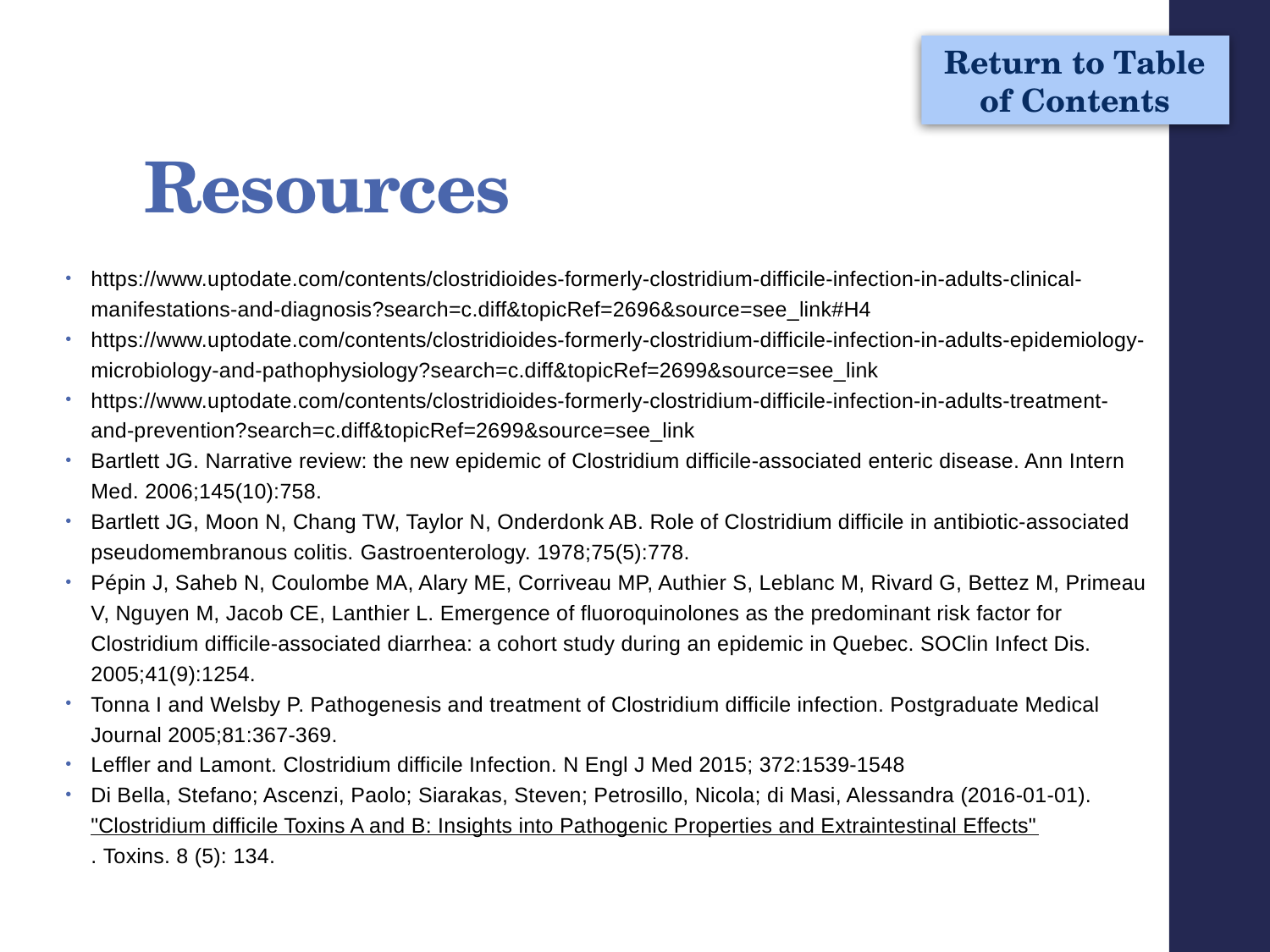

Return to Table of Contents
# Resources
https://www.uptodate.com/contents/clostridioides-formerly-clostridium-difficile-infection-in-adults-clinical-manifestations-and-diagnosis?search=c.diff&topicRef=2696&source=see_link#H4
https://www.uptodate.com/contents/clostridioides-formerly-clostridium-difficile-infection-in-adults-epidemiology-microbiology-and-pathophysiology?search=c.diff&topicRef=2699&source=see_link
https://www.uptodate.com/contents/clostridioides-formerly-clostridium-difficile-infection-in-adults-treatment-and-prevention?search=c.diff&topicRef=2699&source=see_link
Bartlett JG. Narrative review: the new epidemic of Clostridium difficile-associated enteric disease. Ann Intern Med. 2006;145(10):758.
Bartlett JG, Moon N, Chang TW, Taylor N, Onderdonk AB. Role of Clostridium difficile in antibiotic-associated pseudomembranous colitis. Gastroenterology. 1978;75(5):778.
Pépin J, Saheb N, Coulombe MA, Alary ME, Corriveau MP, Authier S, Leblanc M, Rivard G, Bettez M, Primeau V, Nguyen M, Jacob CE, Lanthier L. Emergence of fluoroquinolones as the predominant risk factor for Clostridium difficile-associated diarrhea: a cohort study during an epidemic in Quebec. SOClin Infect Dis. 2005;41(9):1254.
Tonna I and Welsby P. Pathogenesis and treatment of Clostridium difficile infection. Postgraduate Medical Journal 2005;81:367-369.
Leffler and Lamont. Clostridium difficile Infection. N Engl J Med 2015; 372:1539-1548
Di Bella, Stefano; Ascenzi, Paolo; Siarakas, Steven; Petrosillo, Nicola; di Masi, Alessandra (2016-01-01). "Clostridium difficile Toxins A and B: Insights into Pathogenic Properties and Extraintestinal Effects". Toxins. 8 (5): 134.